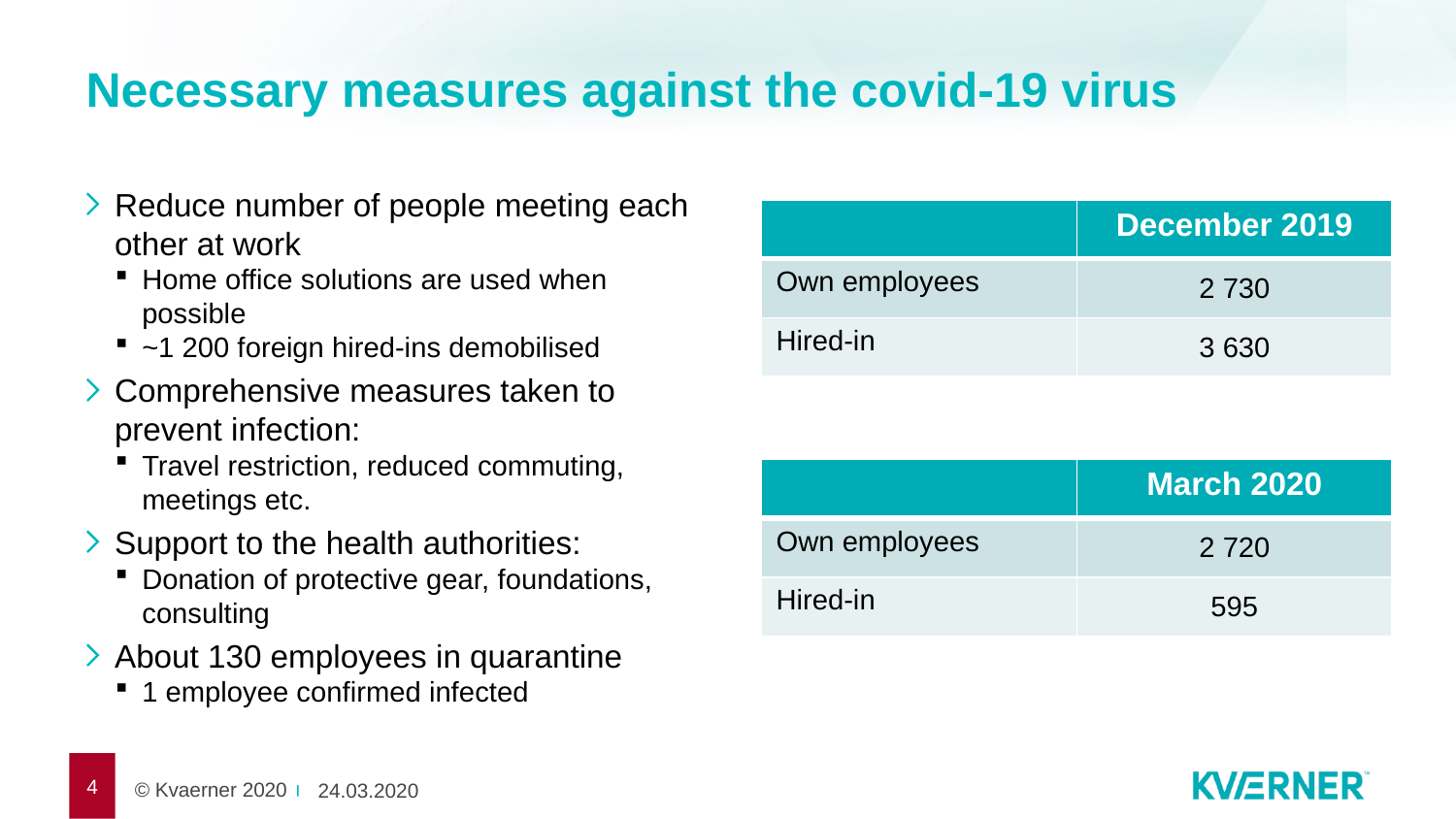

# Necessary measures against the covid-19 virus
Reduce number of people meeting each other at work
Home office solutions are used when possible
~1 200 foreign hired-ins demobilised
Comprehensive measures taken to prevent infection:
Travel restriction, reduced commuting, meetings etc.
Support to the health authorities:
Donation of protective gear, foundations, consulting
About 130 employees in quarantine
1 employee confirmed infected

|  | December 2019 |
| --- | --- |
| Own employees | 2 730 |
| Hired-in | 3 630 |
|  | March 2020 |
| --- | --- |
| Own employees | 2 720 |
| Hired-in | 595 |
4